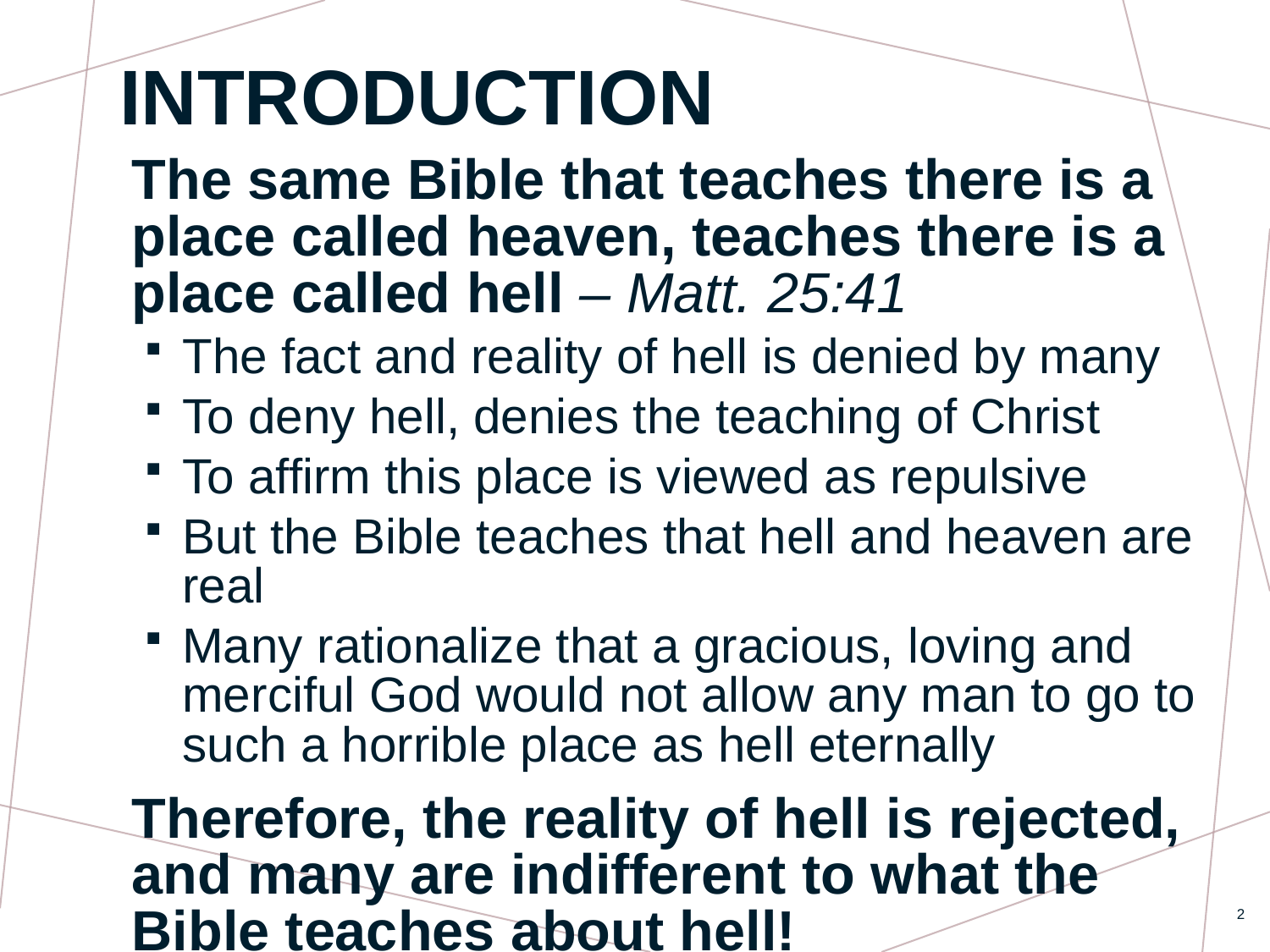

# INTRODUCTION
The same Bible that teaches there is a place called heaven, teaches there is a place called hell – Matt. 25:41
The fact and reality of hell is denied by many
To deny hell, denies the teaching of Christ
To affirm this place is viewed as repulsive
But the Bible teaches that hell and heaven are real
Many rationalize that a gracious, loving and merciful God would not allow any man to go to such a horrible place as hell eternally
Therefore, the reality of hell is rejected, and many are indifferent to what the Bible teaches about hell!

2